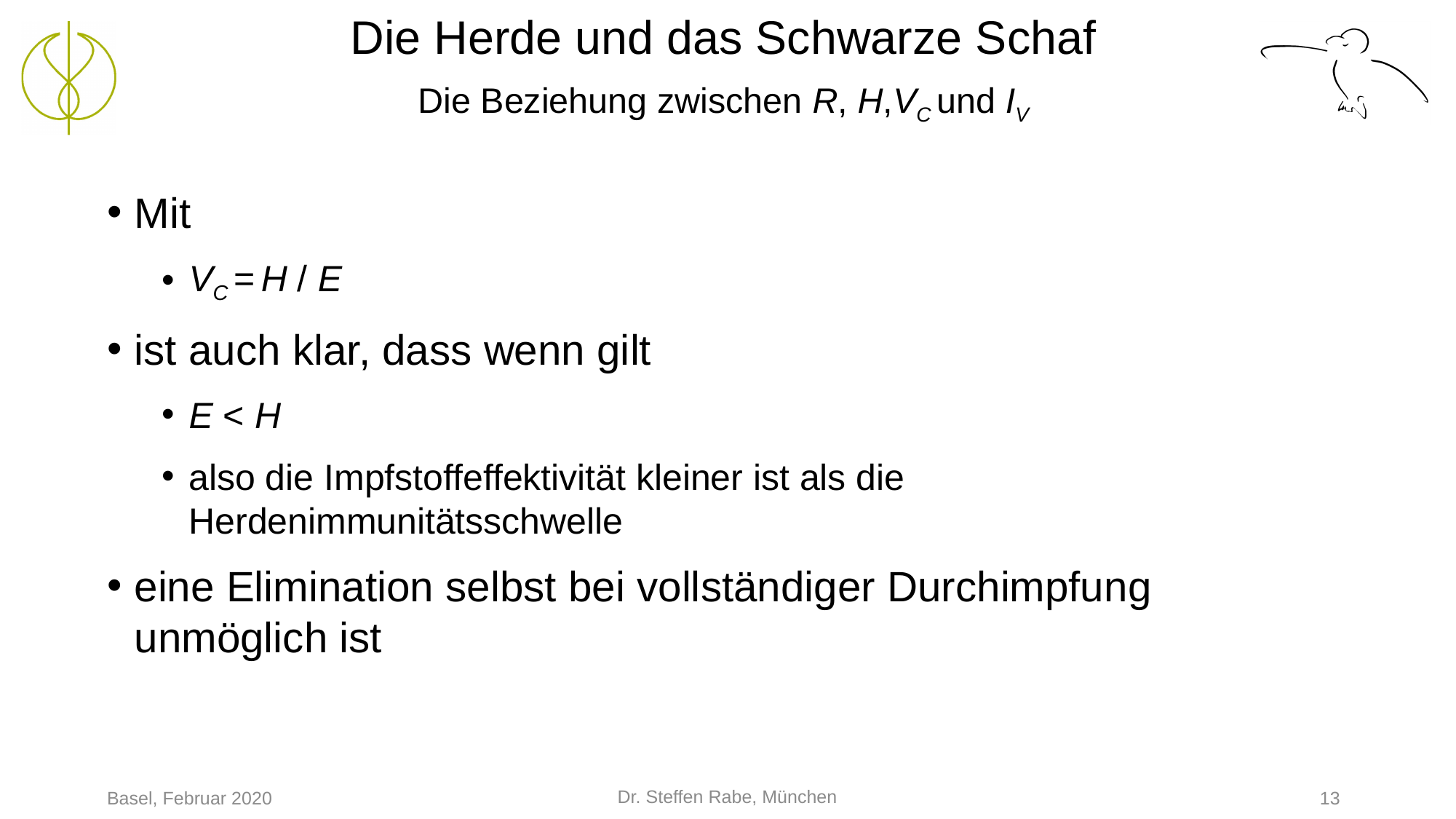

# Die Herde und das Schwarze Schaf Die Beziehung zwischen R, H,VC und IV
Mit
VC = H / E
ist auch klar, dass wenn gilt
E < H
also die Impfstoffeffektivität kleiner ist als die Herdenimmunitätsschwelle
eine Elimination selbst bei vollständiger Durchimpfung unmöglich ist

Dr. Steffen Rabe, München
Basel, Februar 2020
13